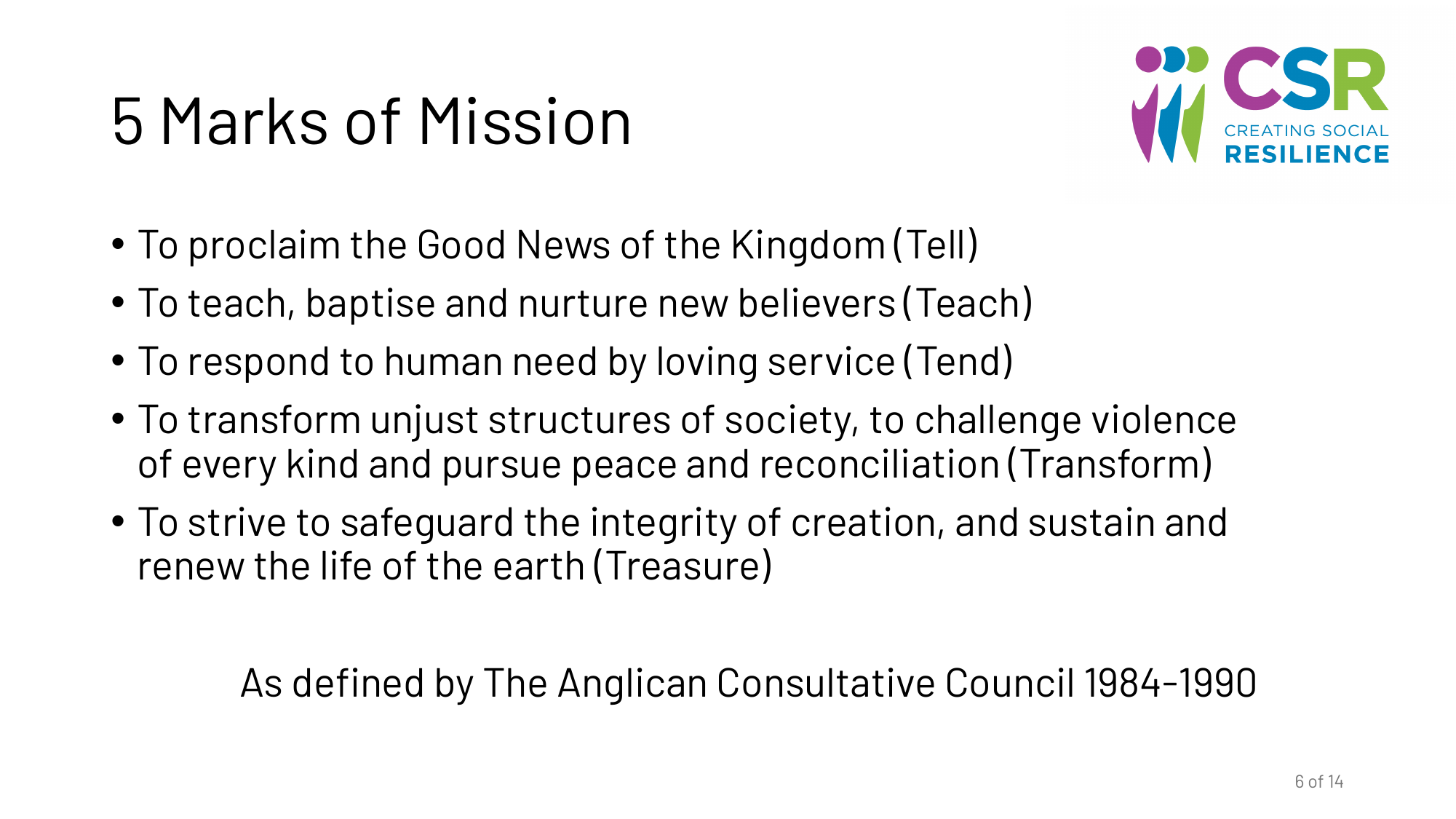

# 5 Marks of Mission
To proclaim the Good News of the Kingdom (Tell)
To teach, baptise and nurture new believers (Teach)
To respond to human need by loving service (Tend)
To transform unjust structures of society, to challenge violence of every kind and pursue peace and reconciliation (Transform)
To strive to safeguard the integrity of creation, and sustain and renew the life of the earth (Treasure)

As defined by The Anglican Consultative Council 1984-1990

6 of 14